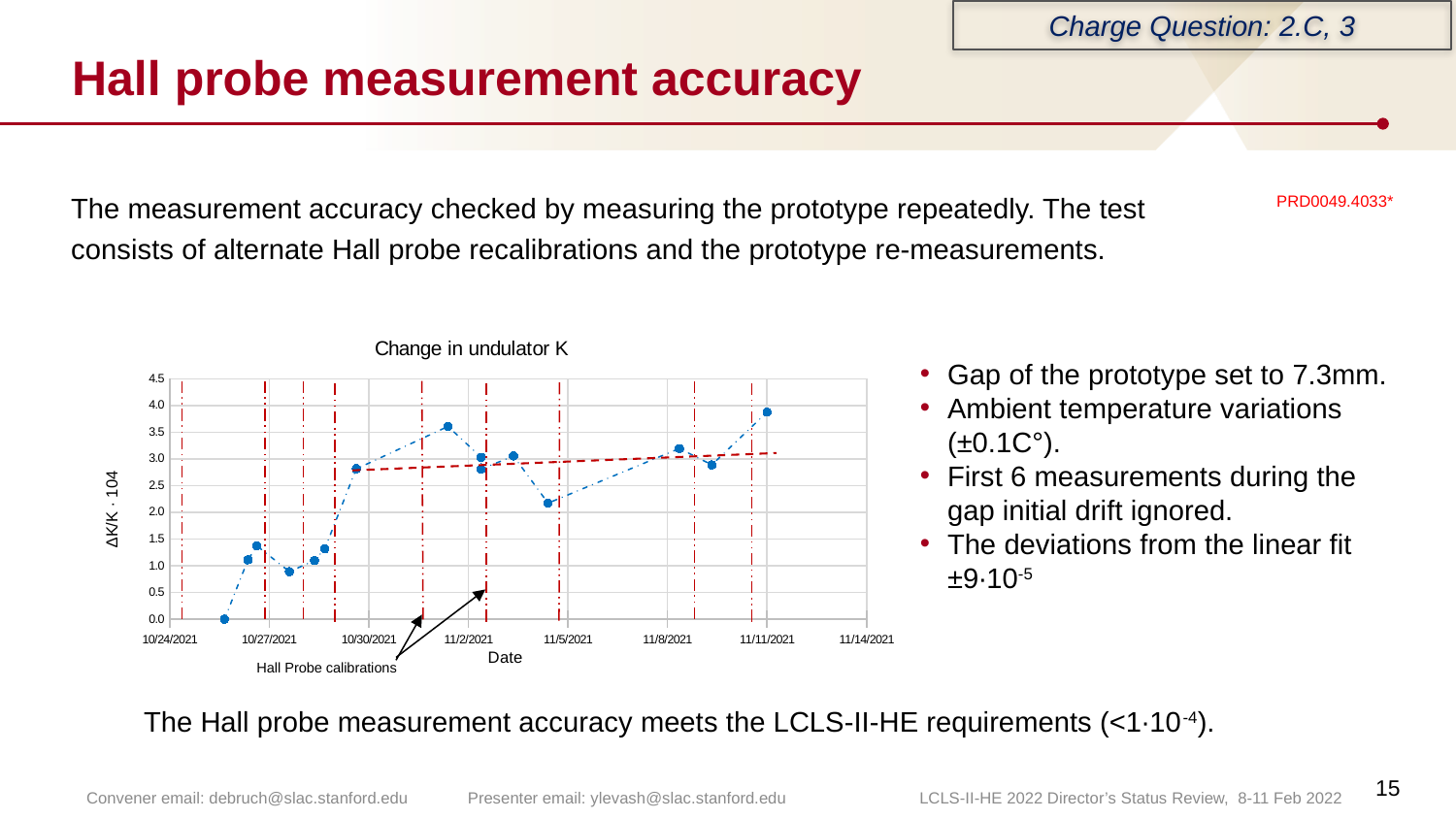

Charge Question: 2.C, 3
# Hall probe measurement accuracy
The measurement accuracy checked by measuring the prototype repeatedly. The test consists of alternate Hall probe recalibrations and the prototype re-measurements.
PRD0049.4033*

### Chart: Change in undulator K

| Category |  |
|---|---|
Gap of the prototype set to 7.3mm.
Ambient temperature variations (±0.1C°).
First 6 measurements during the gap initial drift ignored.
The deviations from the linear fit ±9∙10-5

Hall Probe calibrations
The Hall probe measurement accuracy meets the LCLS-II-HE requirements (<1∙10-4).

15
Convener email: debruch@slac.stanford.edu             Presenter email: ylevash@slac.stanford.edu                             LCLS-II-HE 2022 Director’s Status Review,  8-11 Feb 2022​